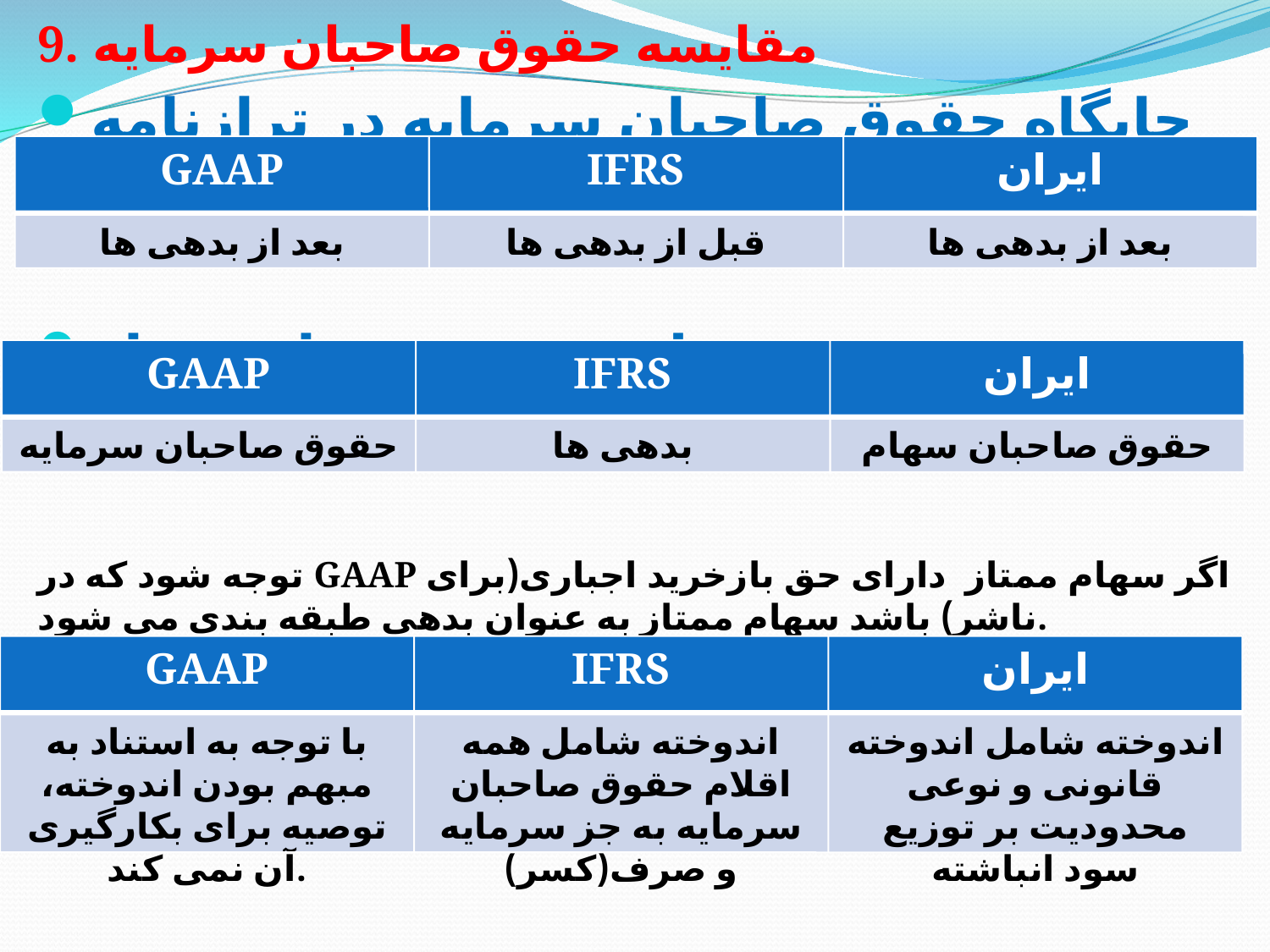

# 9. مقایسه حقوق صاحبان سرمایه
جایگاه حقوق صاحبان سرمایه در ترازنامه

طبقه بندی سهام ممتاز

توجه شود که در GAAP اگر سهام ممتاز  دارای حق بازخرید اجباری(برای ناشر) باشد سهام ممتاز به عنوان بدهی طبقه بندی می شود.
اندوخته

GAAP

IFRS

ایران

بعد از بدهی ها

قبل از بدهی ها
بعد از بدهی ها

GAAP

IFRS

ایران

حقوق صاحبان سرمایه

بدهی ها
حقوق صاحبان سهام

GAAP

IFRS

ایران

با توجه به استناد به مبهم بودن اندوخته، توصیه برای بکارگیری آن نمی کند.

اندوخته شامل همه اقلام حقوق صاحبان سرمایه به جز سرمایه و صرف(کسر)
اندوخته شامل اندوخته قانونی و نوعی محدودیت بر توزیع سود انباشته